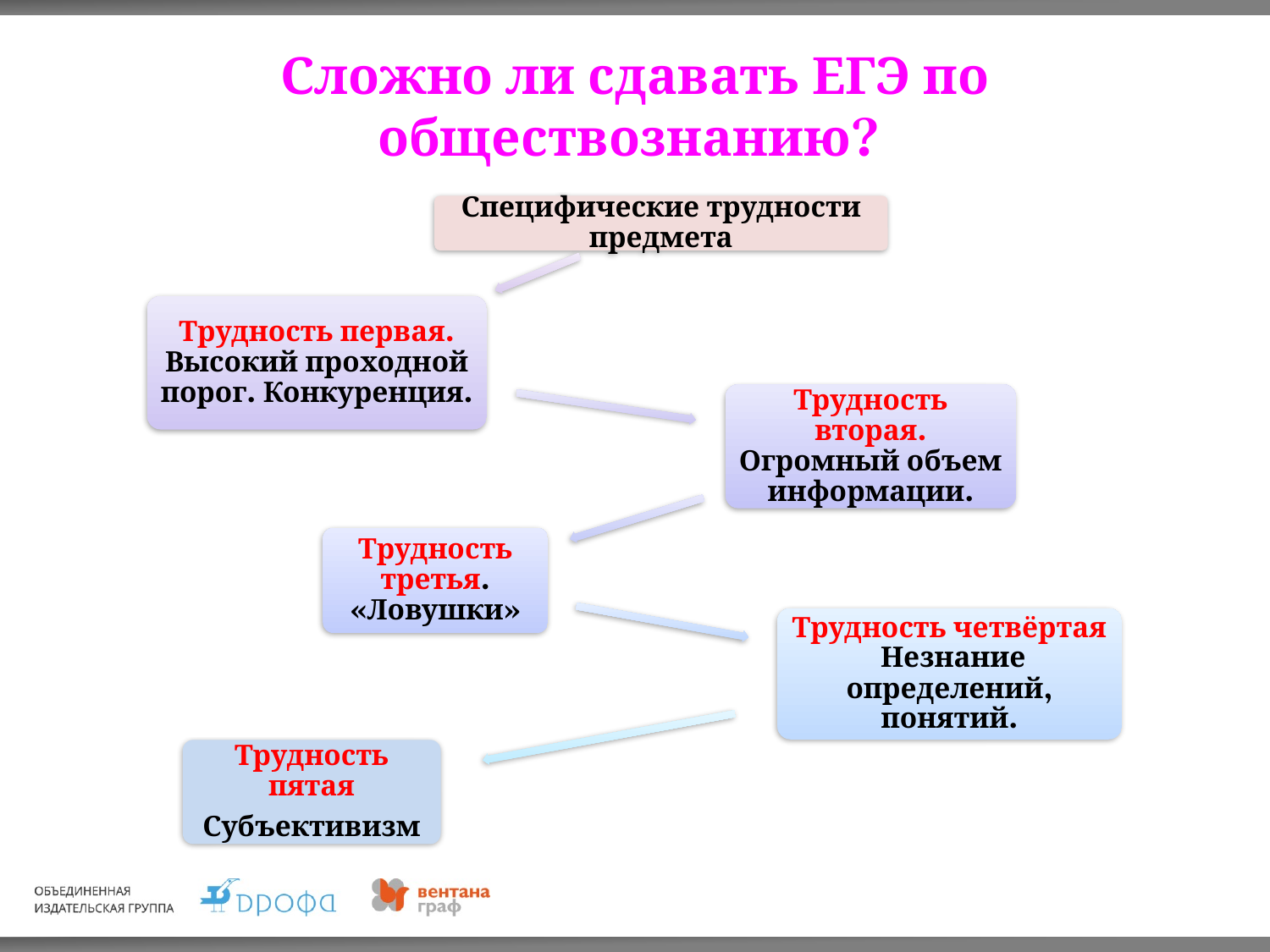

# Сложно ли сдавать ЕГЭ по обществознанию?
Специфические трудности предмета

Трудность первая. Высокий проходной порог. Конкуренция.

Трудность вторая. Огромный объем информации.

Трудность третья. «Ловушки»

Трудность четвёртая
 Незнание определений, понятий.

Трудность пятая
Субъективизм